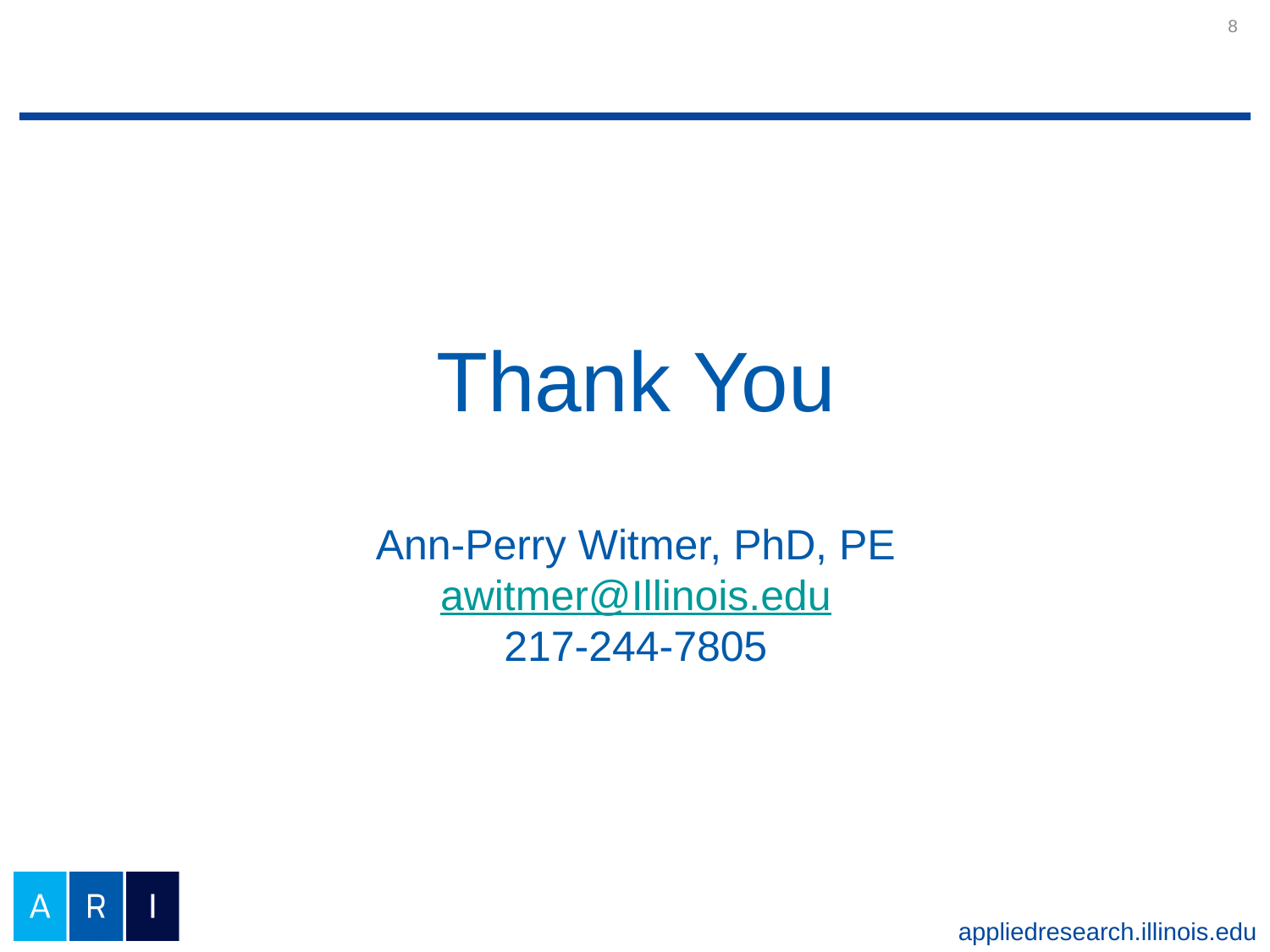

Thank You

Ann-Perry Witmer, PhD, PE
awitmer@Illinois.edu
217-244-7805